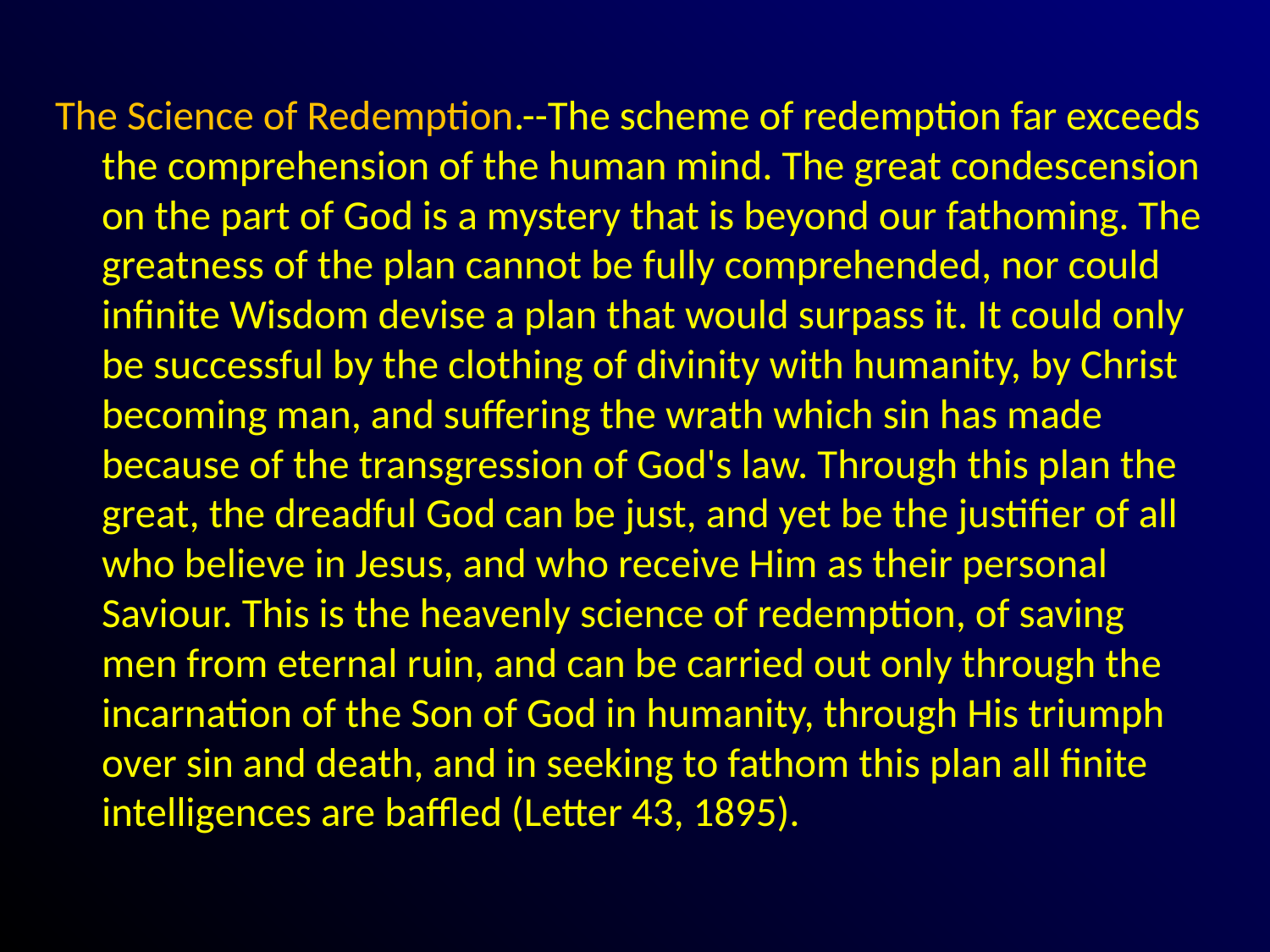

#
The Science of Redemption.--The scheme of redemption far exceeds the comprehension of the human mind. The great condescension on the part of God is a mystery that is beyond our fathoming. The greatness of the plan cannot be fully comprehended, nor could infinite Wisdom devise a plan that would surpass it. It could only be successful by the clothing of divinity with humanity, by Christ becoming man, and suffering the wrath which sin has made because of the transgression of God's law. Through this plan the great, the dreadful God can be just, and yet be the justifier of all who believe in Jesus, and who receive Him as their personal Saviour. This is the heavenly science of redemption, of saving men from eternal ruin, and can be carried out only through the incarnation of the Son of God in humanity, through His triumph over sin and death, and in seeking to fathom this plan all finite intelligences are baffled (Letter 43, 1895).